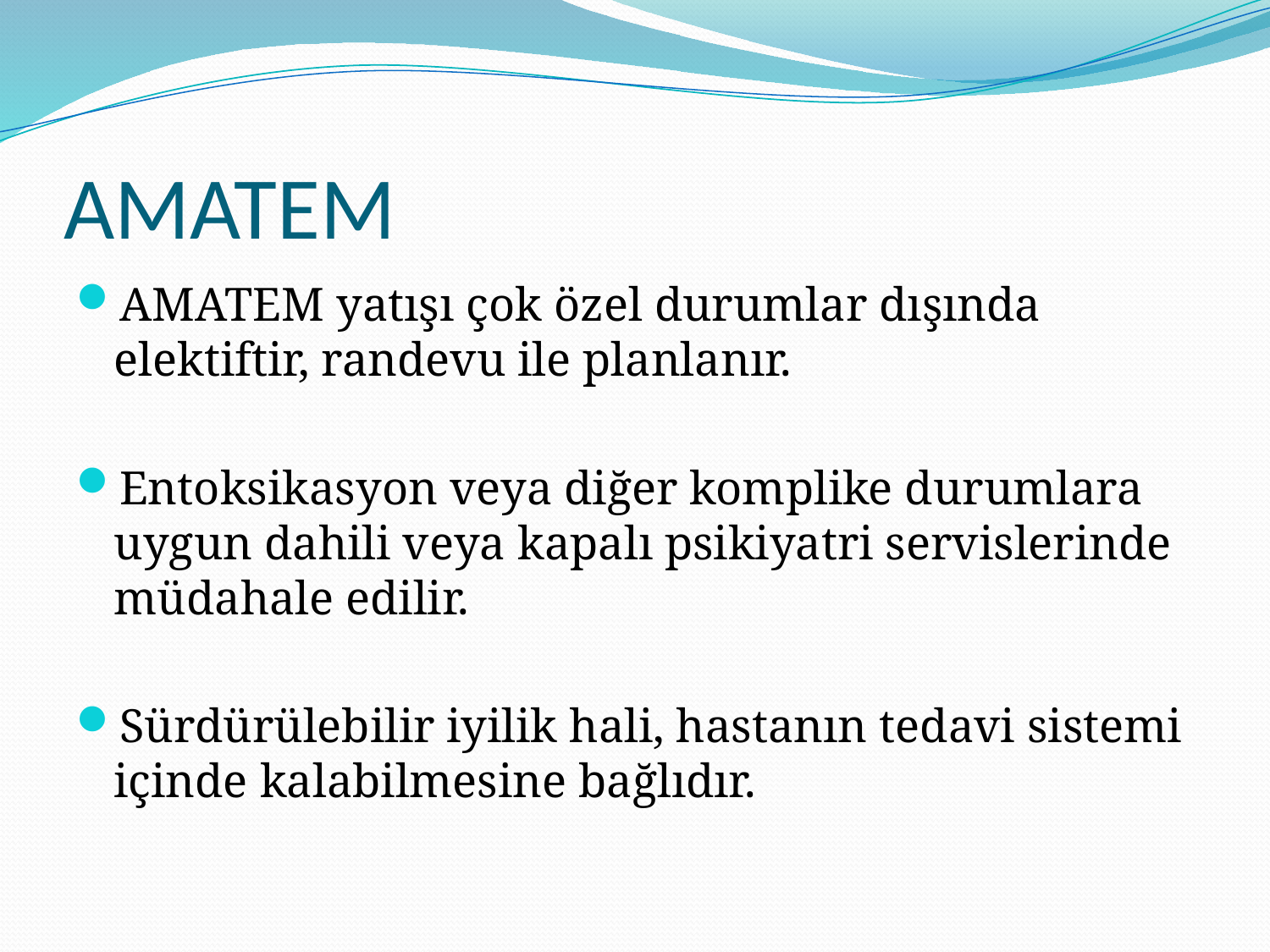

# AMATEM
AMATEM yatışı çok özel durumlar dışında elektiftir, randevu ile planlanır.

Entoksikasyon veya diğer komplike durumlara uygun dahili veya kapalı psikiyatri servislerinde müdahale edilir.

Sürdürülebilir iyilik hali, hastanın tedavi sistemi içinde kalabilmesine bağlıdır.